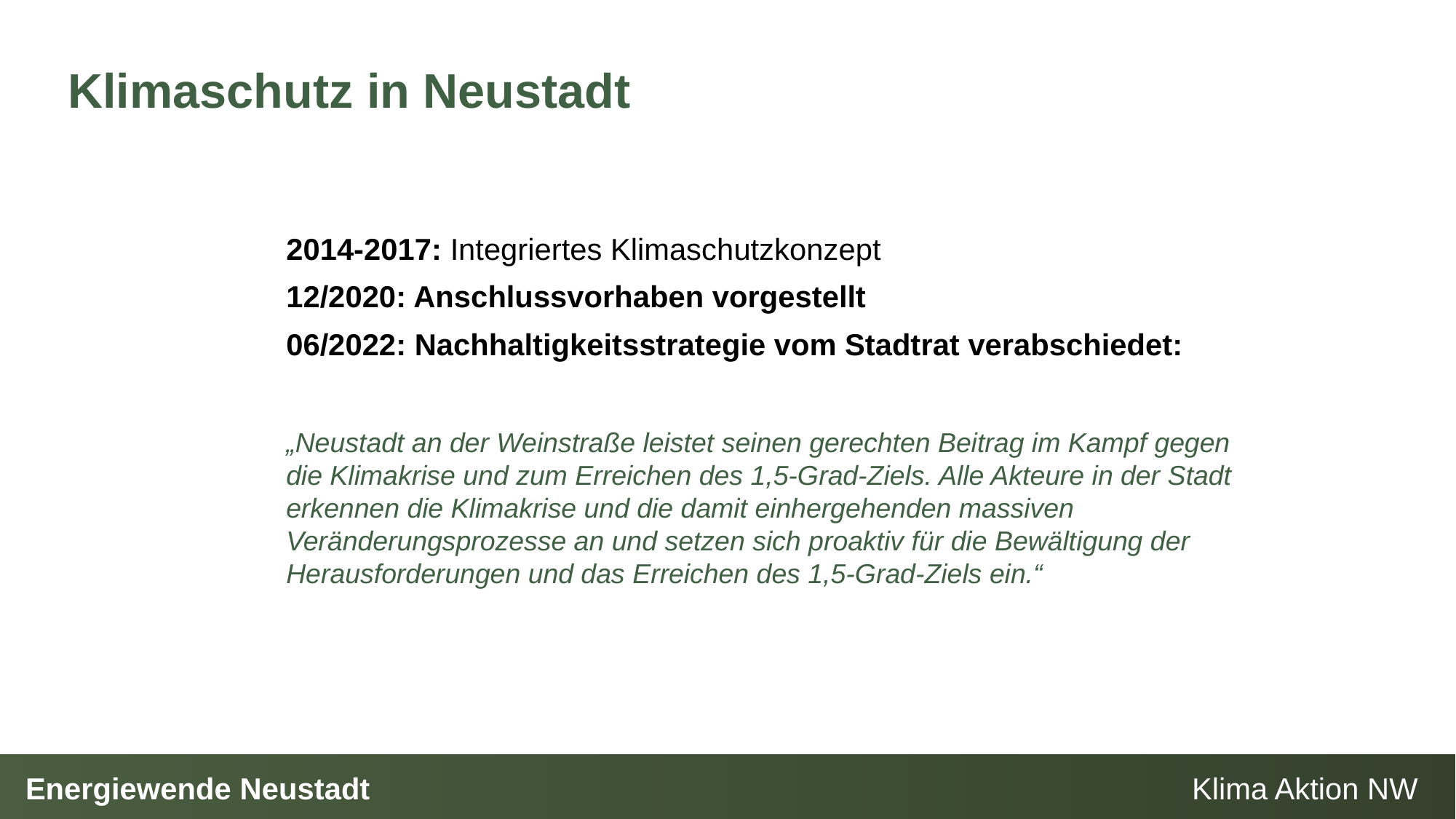

Klimaschutz in Neustadt

		2014-2017: Integriertes Klimaschutzkonzept
		12/2020: Anschlussvorhaben vorgestellt
		06/2022: Nachhaltigkeitsstrategie vom Stadtrat verabschiedet:

	   	„Neustadt an der Weinstraße leistet seinen gerechten Beitrag im Kampf gegen 	 	   	die Klimakrise und zum Erreichen des 1,5-Grad-Ziels. Alle Akteure in der Stadt 	   		erkennen die Klimakrise und die damit einhergehenden massiven 	   	   	   	Veränderungsprozesse an und setzen sich proaktiv für die Bewältigung der 	 	   	Herausforderungen und das Erreichen des 1,5-Grad-Ziels ein.“

### Chart

| Category |
|---|
Energiewende Neustadt
Klima Aktion NW